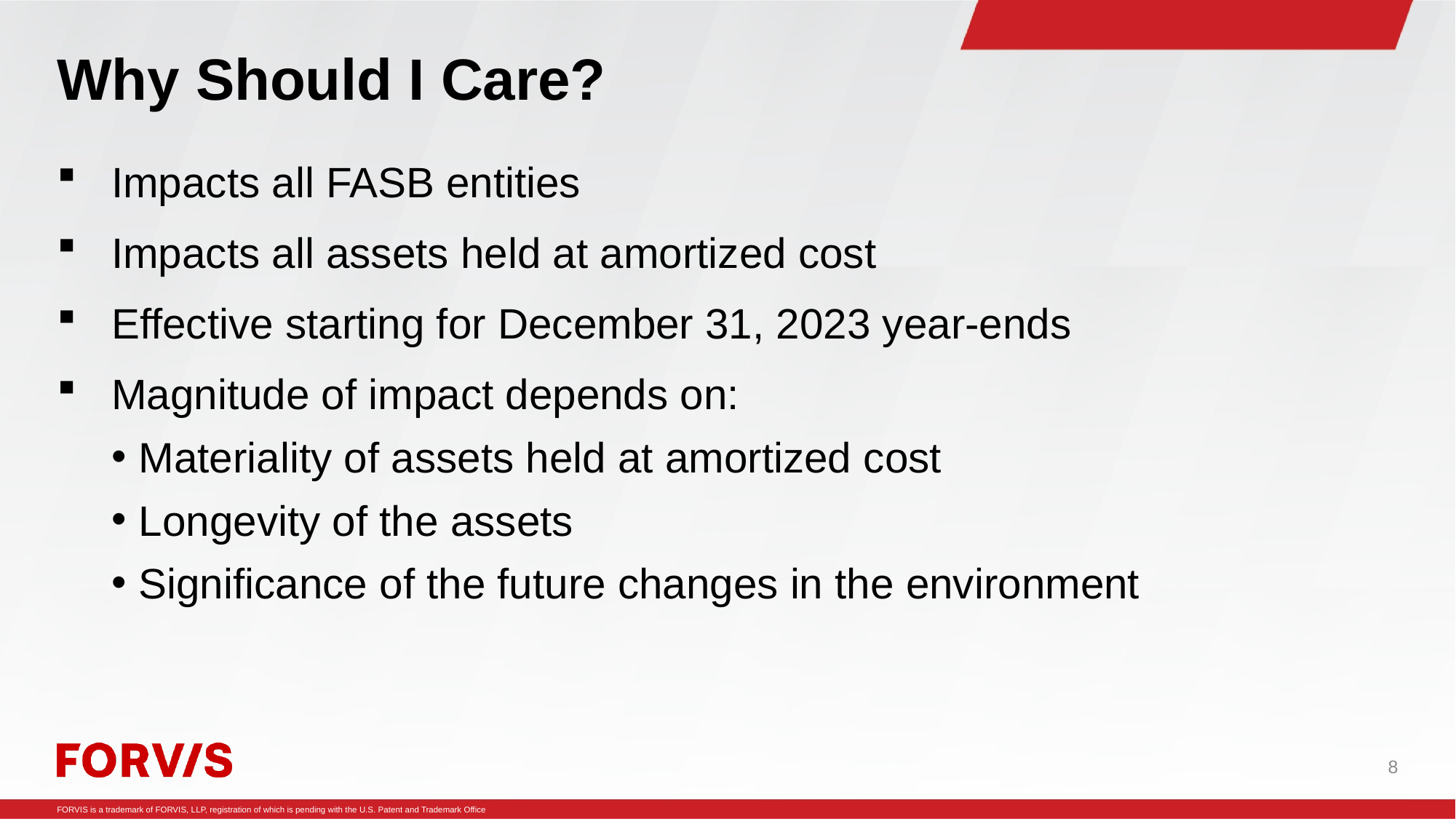

# Why Should I Care?
Impacts all FASB entities
Impacts all assets held at amortized cost
Effective starting for December 31, 2023 year-ends
Magnitude of impact depends on:
Materiality of assets held at amortized cost
Longevity of the assets
Significance of the future changes in the environment
8